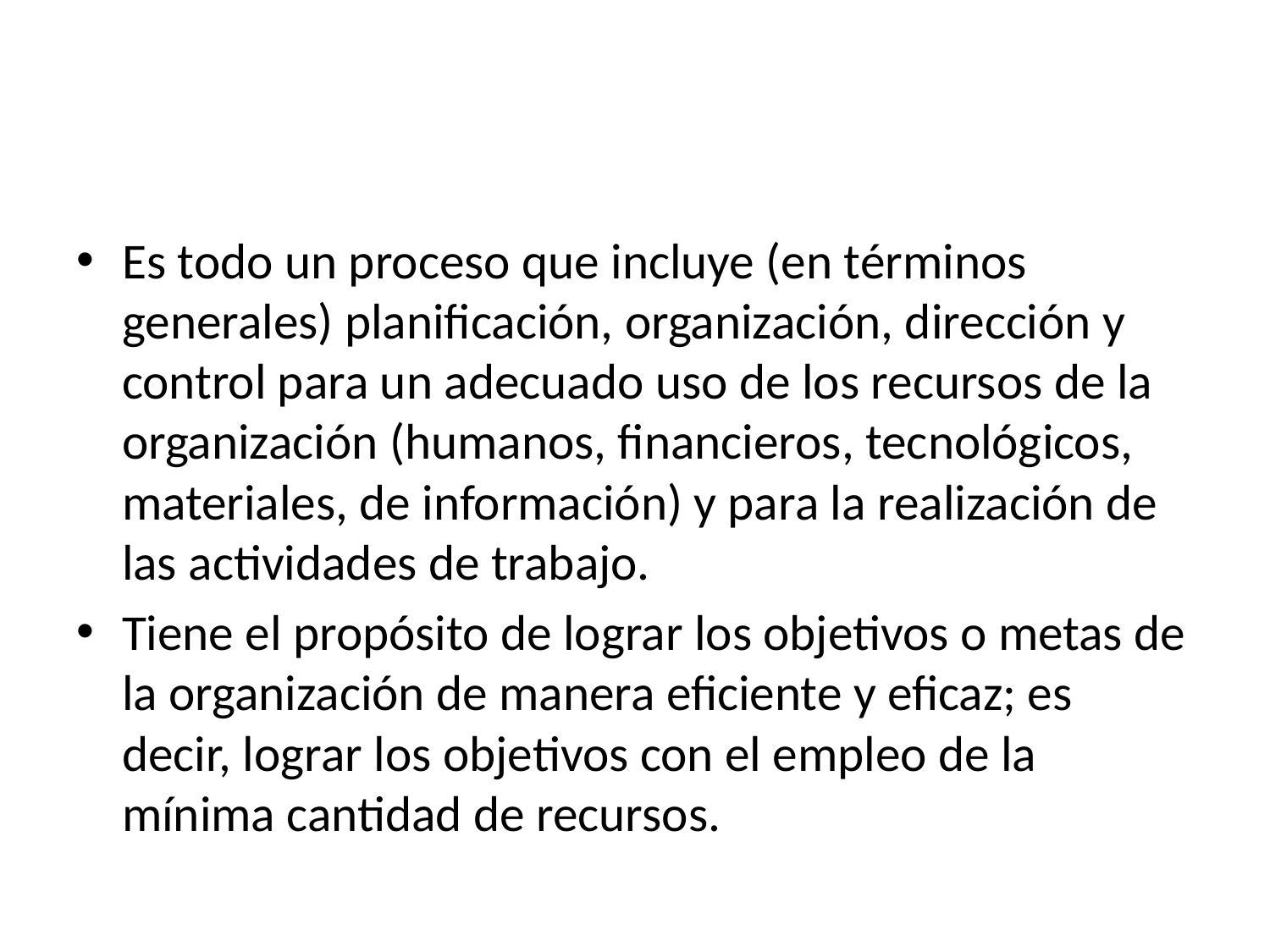

#
Es todo un proceso que incluye (en términos generales) planificación, organización, dirección y control para un adecuado uso de los recursos de la organización (humanos, financieros, tecnológicos, materiales, de información) y para la realización de las actividades de trabajo.
Tiene el propósito de lograr los objetivos o metas de la organización de manera eficiente y eficaz; es decir, lograr los objetivos con el empleo de la mínima cantidad de recursos.